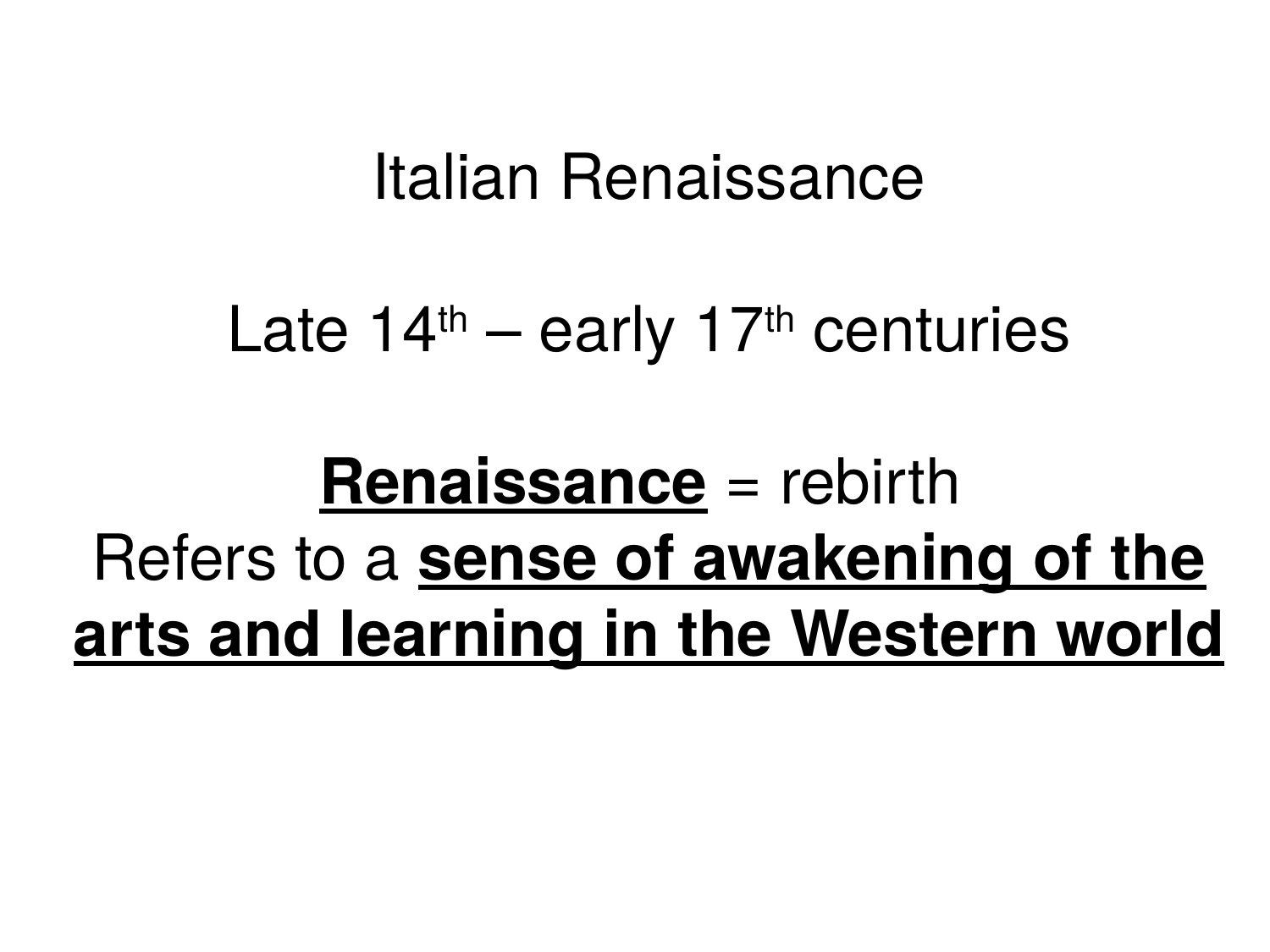

Italian Renaissance

Late 14th – early 17th centuries

Renaissance = rebirth
Refers to a sense of awakening of the arts and learning in the Western world